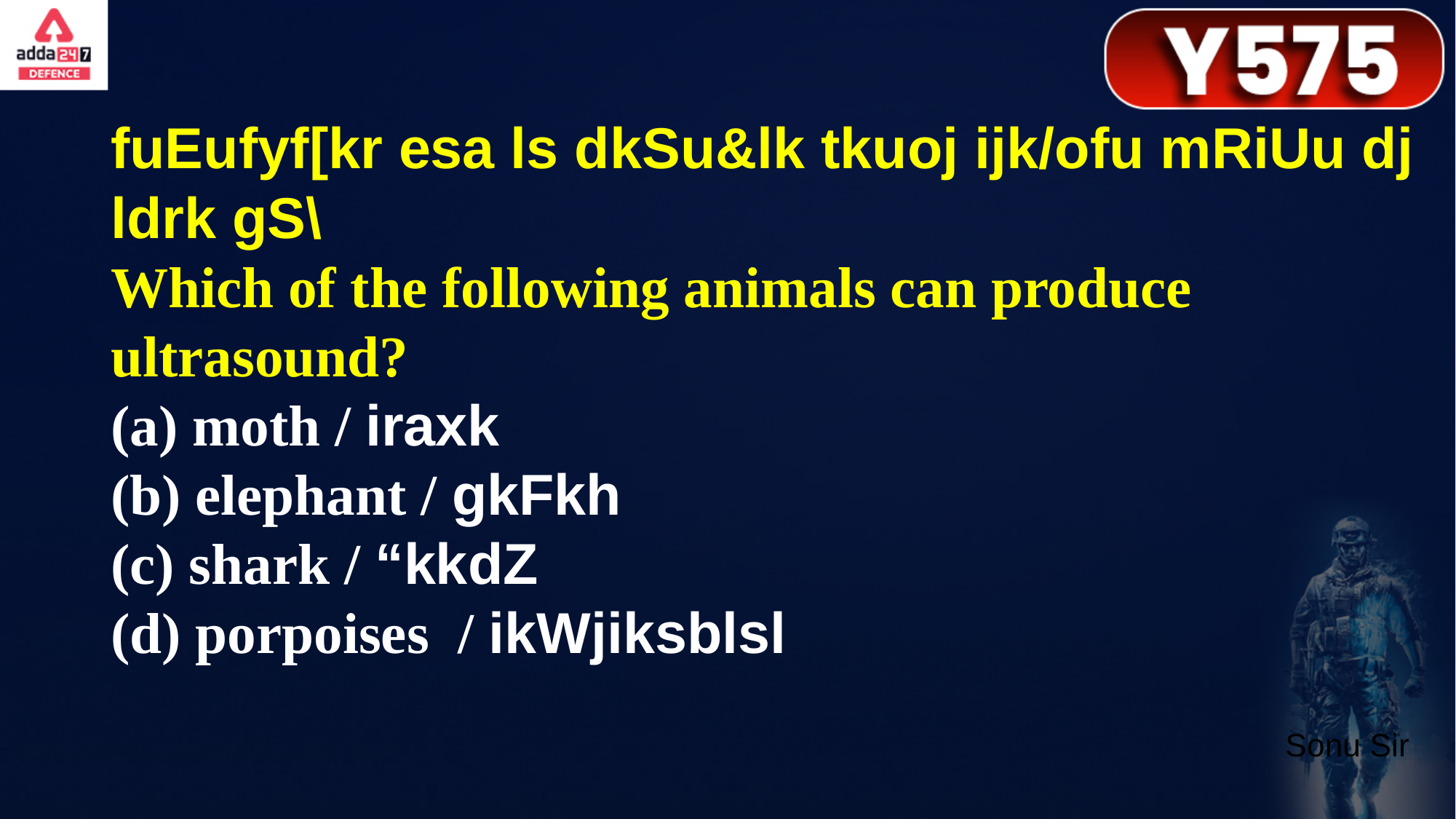

fuEufyf[kr esa ls dkSu&lk tkuoj ijk/ofu mRiUu dj ldrk gS\
Which of the following animals can produce ultrasound?
(a) moth / iraxk
(b) elephant / gkFkh
(c) shark / “kkdZ
(d) porpoises  / ikWjiksblsl
Sonu Sir